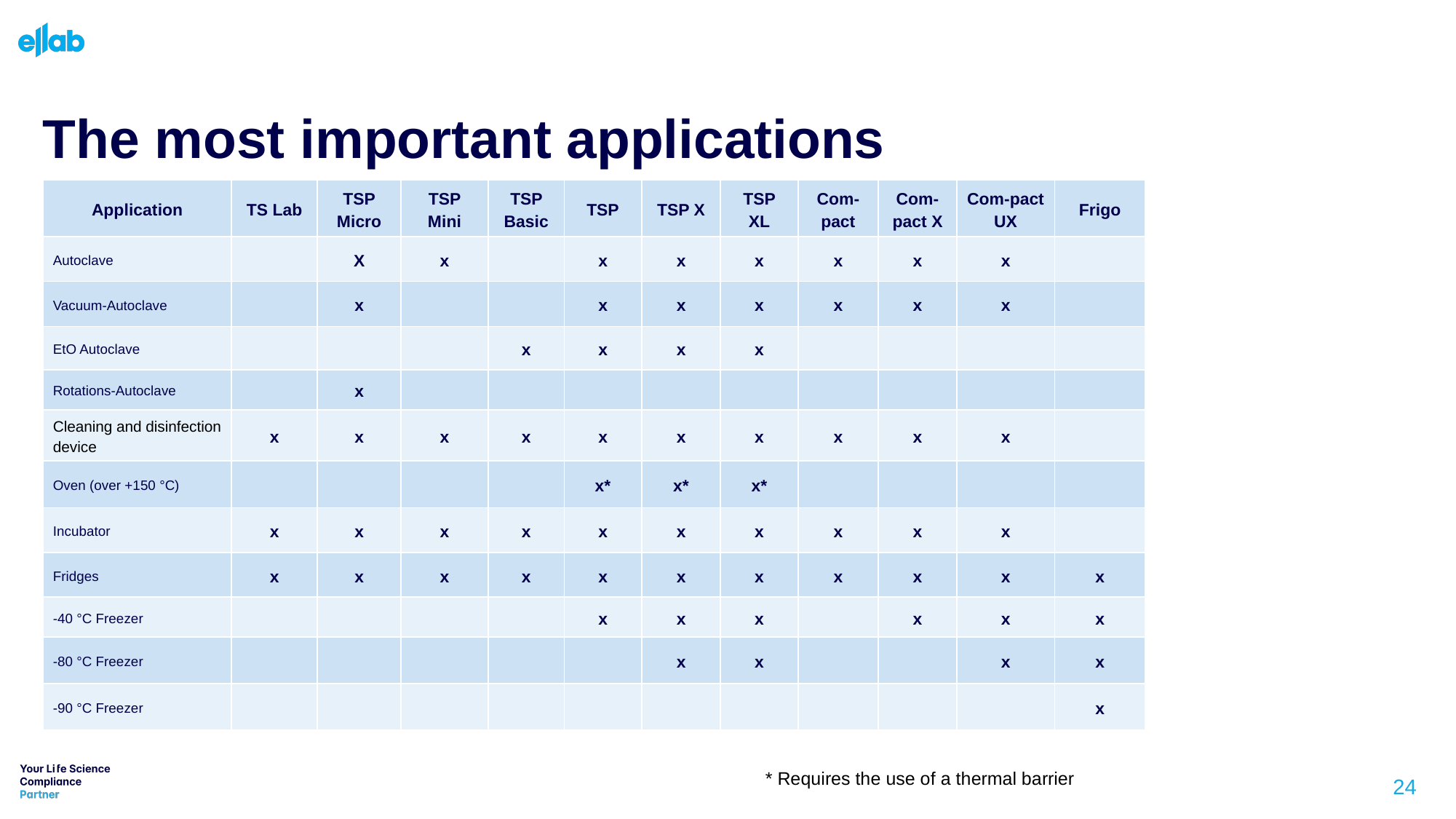

# The most important applications
| Application | TS Lab | TSP Micro | TSP Mini | TSP Basic | TSP | TSP X | TSP XL | Com-pact | Com-pact X | Com-pact UX | Frigo |
| --- | --- | --- | --- | --- | --- | --- | --- | --- | --- | --- | --- |
| Autoclave |  | X | x |  | x | x | x | x | x | x |  |
| Vacuum-Autoclave |  | x |  |  | x | x | x | x | x | x |  |
| EtO Autoclave |  |  |  | x | x | x | x |  |  |  |  |
| Rotations-Autoclave |  | x |  |  |  |  |  |  |  |  |  |
| Cleaning and disinfection device | x | x | x | x | x | x | x | x | x | x |  |
| Oven (over +150 °C) |  |  |  |  | x\* | x\* | x\* |  |  |  |  |
| Incubator | x | x | x | x | x | x | x | x | x | x |  |
| Fridges | x | x | x | x | x | x | x | x | x | x | x |
| -40 °C Freezer |  |  |  |  | x | x | x |  | x | x | x |
| -80 °C Freezer |  |  |  |  |  | x | x |  |  | x | x |
| -90 °C Freezer |  |  |  |  |  |  |  |  |  |  | x |

* Requires the use of a thermal barrier